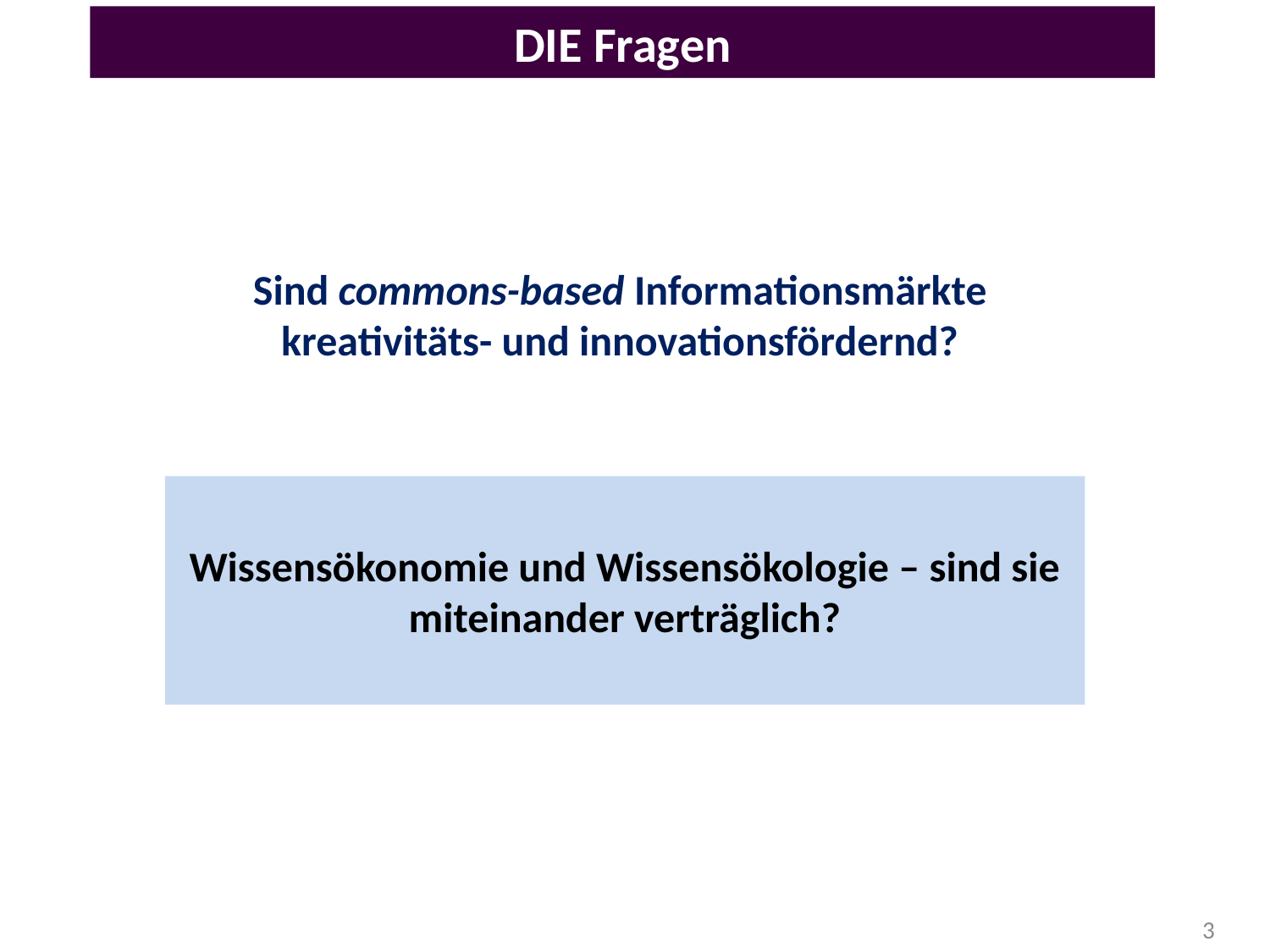

DIE Fragen
Sind commons-based Informationsmärkte kreativitäts- und innovationsfördernd?
Wissensökonomie und Wissensökologie – sind sie miteinander verträglich?